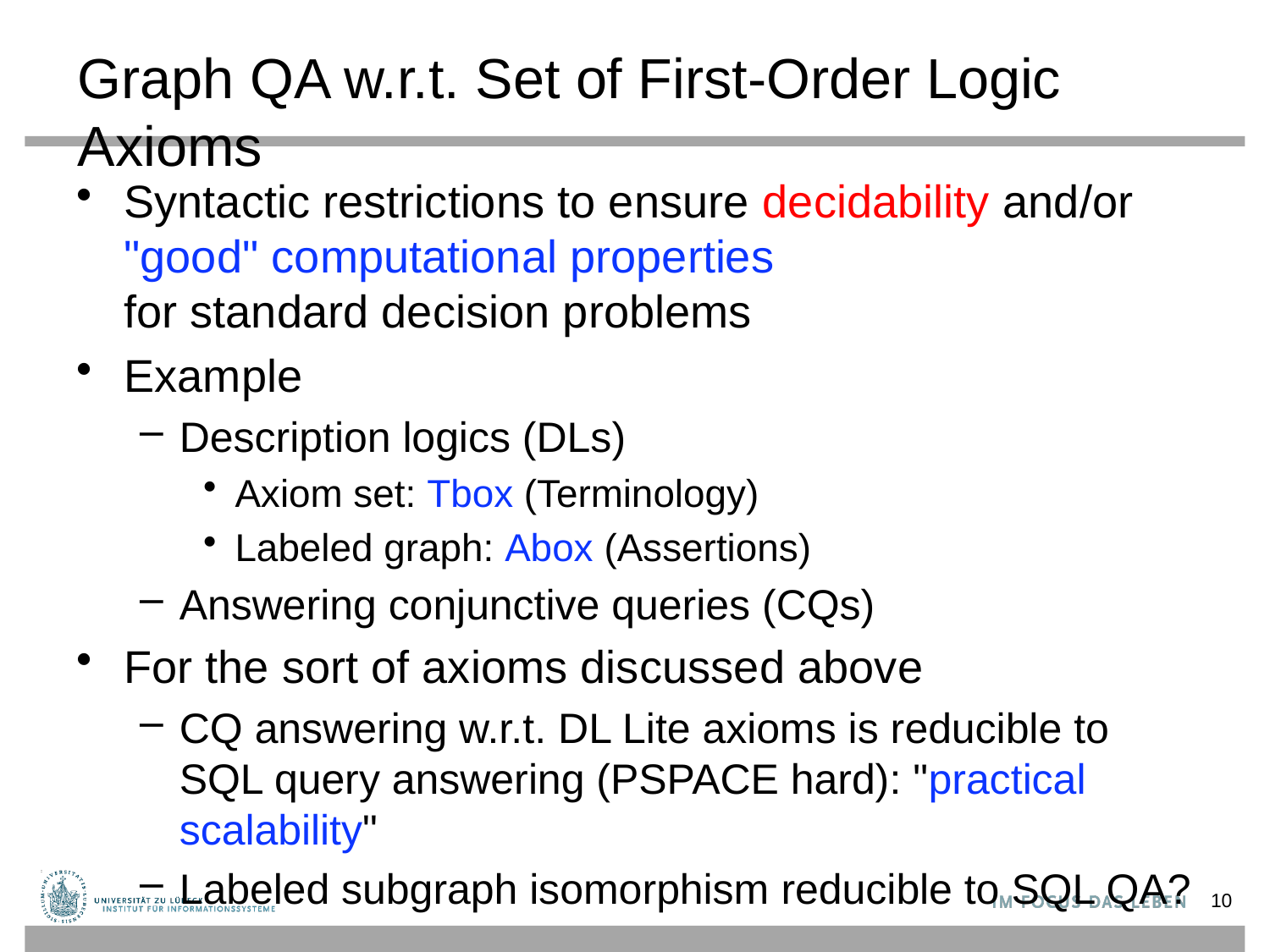

# Graph QA w.r.t. Set of First-Order Logic Axioms
Syntactic restrictions to ensure decidability and/or "good" computational properties
for standard decision problems
Example
Description logics (DLs)
Axiom set: Tbox (Terminology)
Labeled graph: Abox (Assertions)
Answering conjunctive queries (CQs)
For the sort of axioms discussed above
CQ answering w.r.t. DL Lite axioms is reducible to SQL query answering (PSPACE hard): "practical scalability"
Labeled subgraph isomorphism reducible to SQL QA?
10